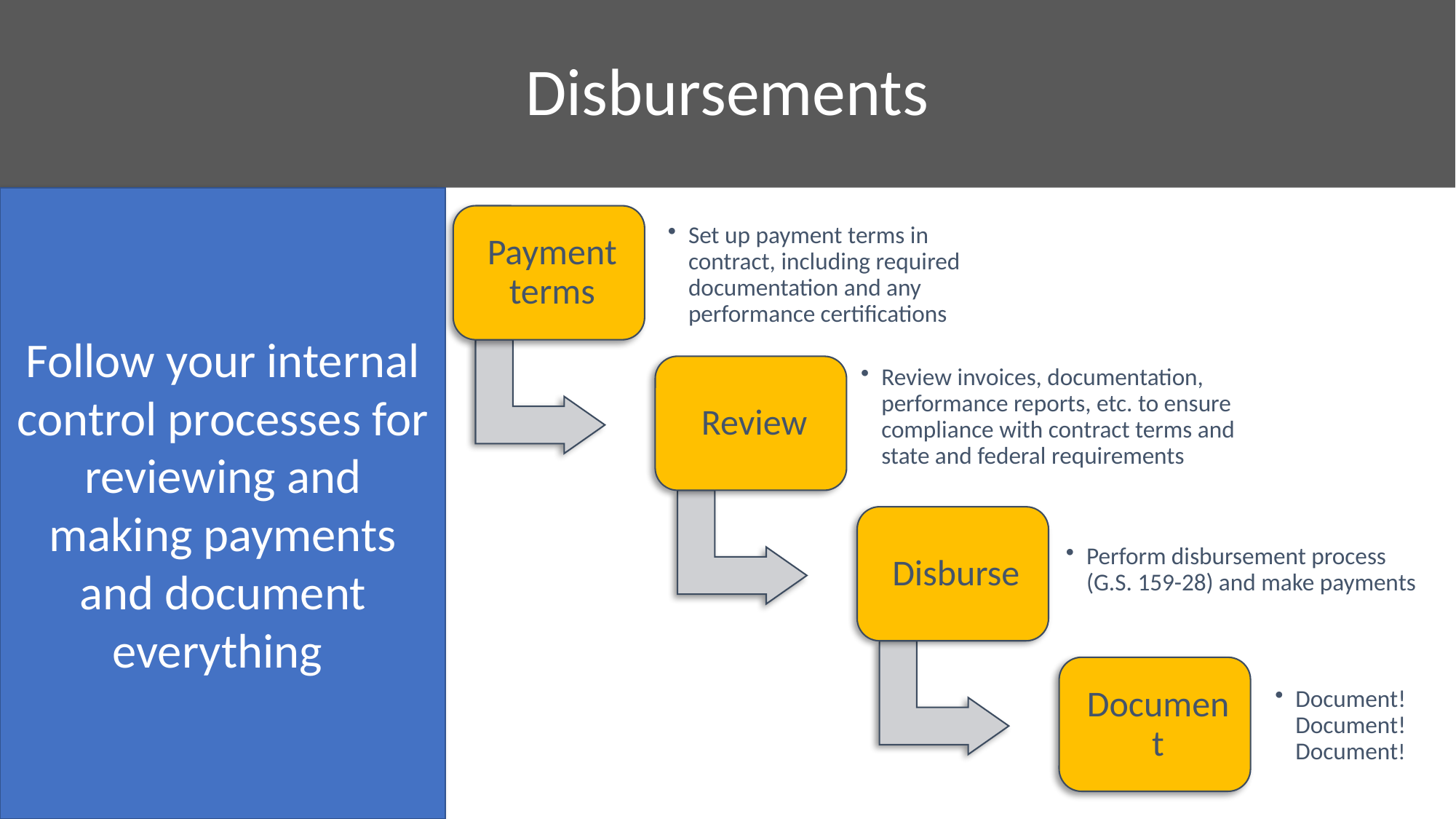

# Disbursements
Follow your internal control processes for reviewing and making payments and document everything
Payment terms
Set up payment terms in contract, including required documentation and any performance certifications
Review
Review invoices, documentation, performance reports, etc. to ensure compliance with contract terms and state and federal requirements
Disburse
Perform disbursement process     (G.S. 159-28) and make payments
Document
Document! Document! Document!